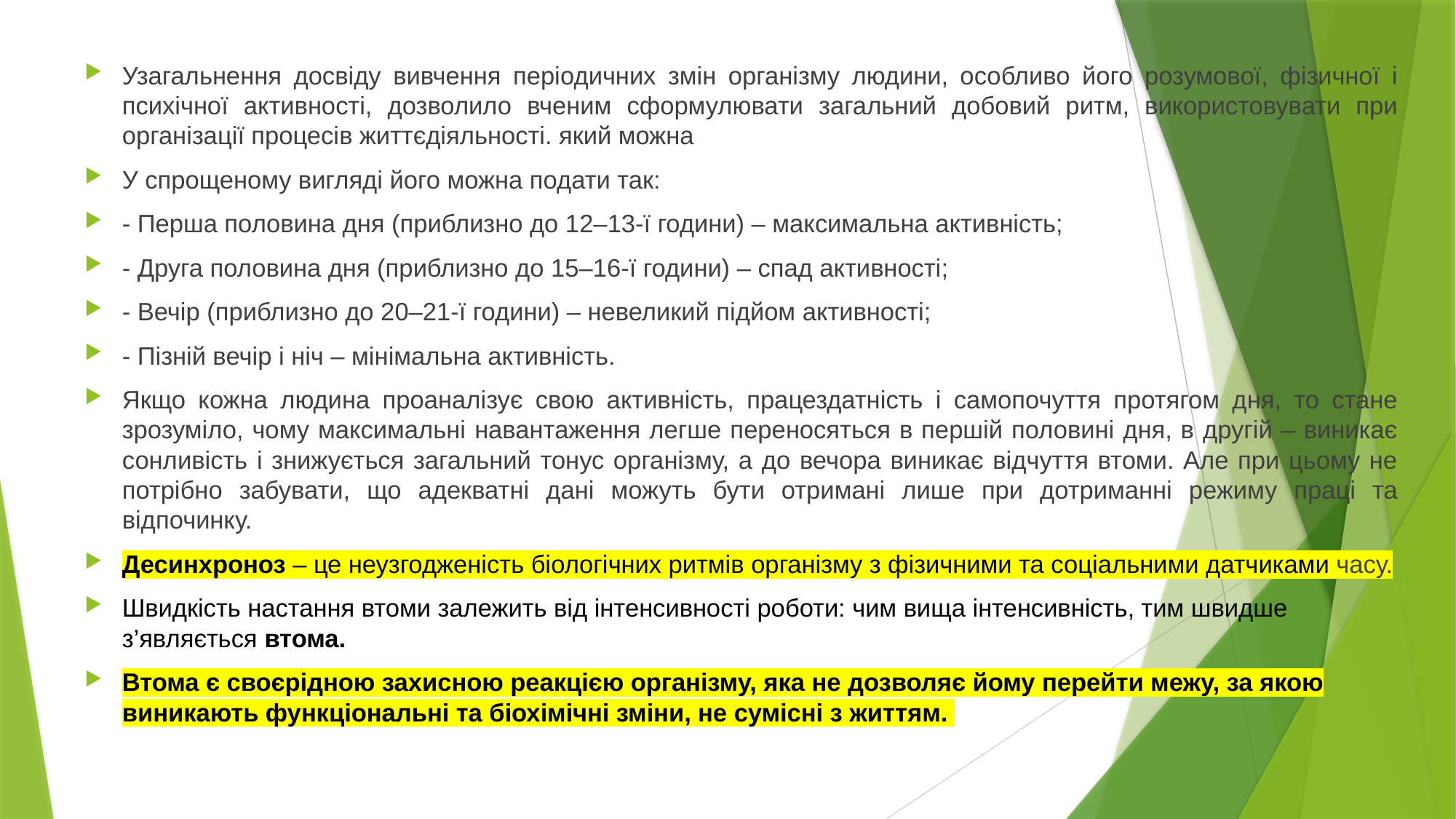

Узагальнення досвіду вивчення періодичних змін організму людини, особливо його розумової, фізичної і психічної активності, дозволило вченим сформулювати загальний добовий ритм, використовувати при організації процесів життєдіяльності. який можна
У спрощеному вигляді його можна подати так:
- Перша половина дня (приблизно до 12–13-ї години) – максимальна активність;
- Друга половина дня (приблизно до 15–16-ї години) – спад активності;
- Вечір (приблизно до 20–21-ї години) – невеликий підйом активності;
- Пізній вечір і ніч – мінімальна активність.
Якщо кожна людина проаналізує свою активність, працездатність і самопочуття протягом дня, то стане зрозуміло, чому максимальні навантаження легше переносяться в першій половині дня, в другій – виникає сонливість і знижується загальний тонус організму, а до вечора виникає відчуття втоми. Але при цьому не потрібно забувати, що адекватні дані можуть бути отримані лише при дотриманні режиму праці та відпочинку.
Десинхроноз – це неузгодженість біологічних ритмів організму з фізичними та соціальними датчиками часу.
Швидкість настання втоми залежить від інтенсивності роботи: чим вища інтенсивність, тим швидше з’являється втома.
Втома є своєрідною захисною реакцією організму, яка не дозволяє йому перейти межу, за якою виникають функціональні та біохімічні зміни, не сумісні з життям.